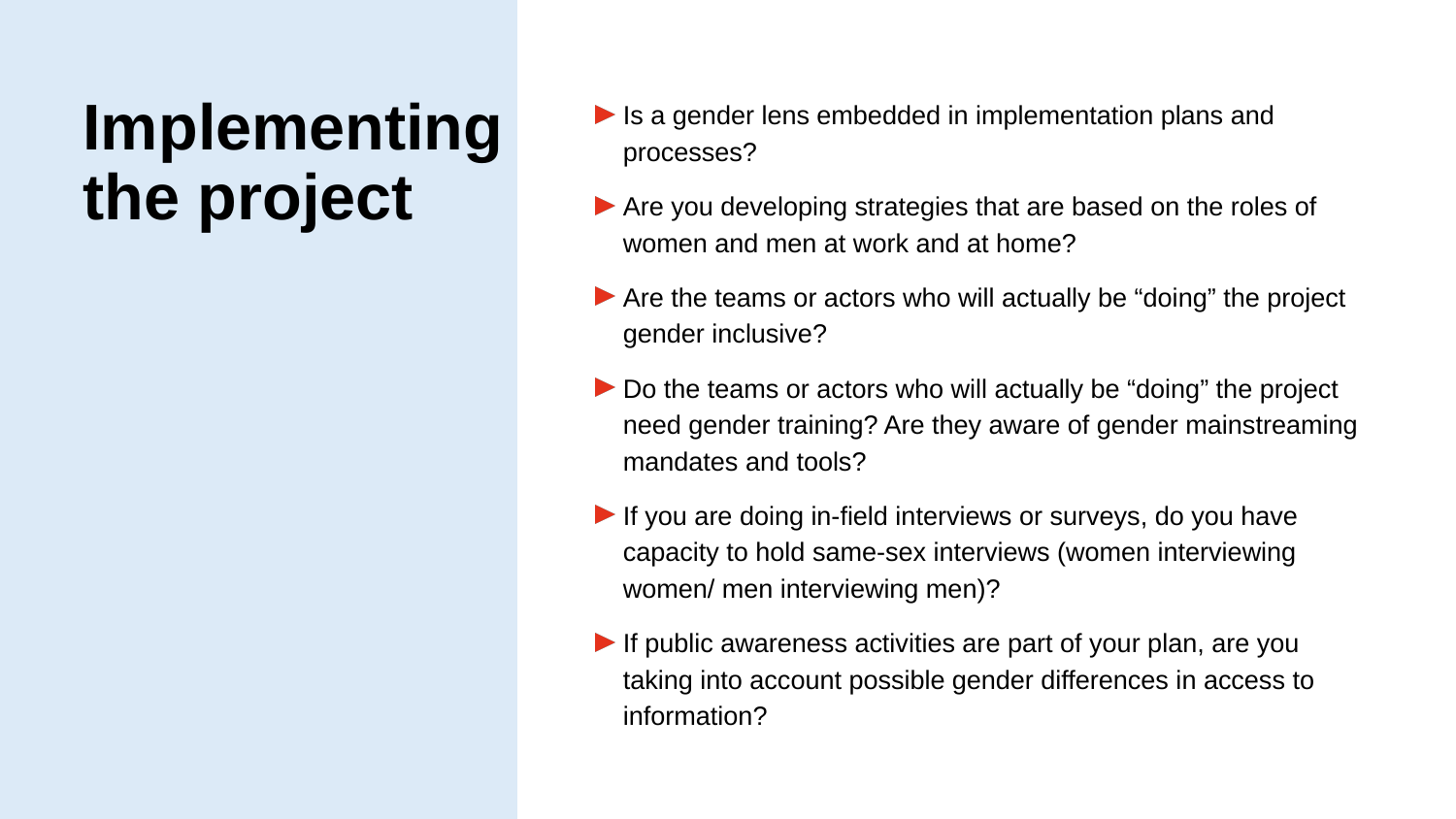

# Implementing the project
Is a gender lens embedded in implementation plans and processes?

Are you developing strategies that are based on the roles of women and men at work and at home?

Are the teams or actors who will actually be “doing” the project gender inclusive?

Do the teams or actors who will actually be “doing” the project need gender training? Are they aware of gender mainstreaming mandates and tools?

If you are doing in-field interviews or surveys, do you have capacity to hold same-sex interviews (women interviewing women/ men interviewing men)?

If public awareness activities are part of your plan, are you taking into account possible gender differences in access to information?